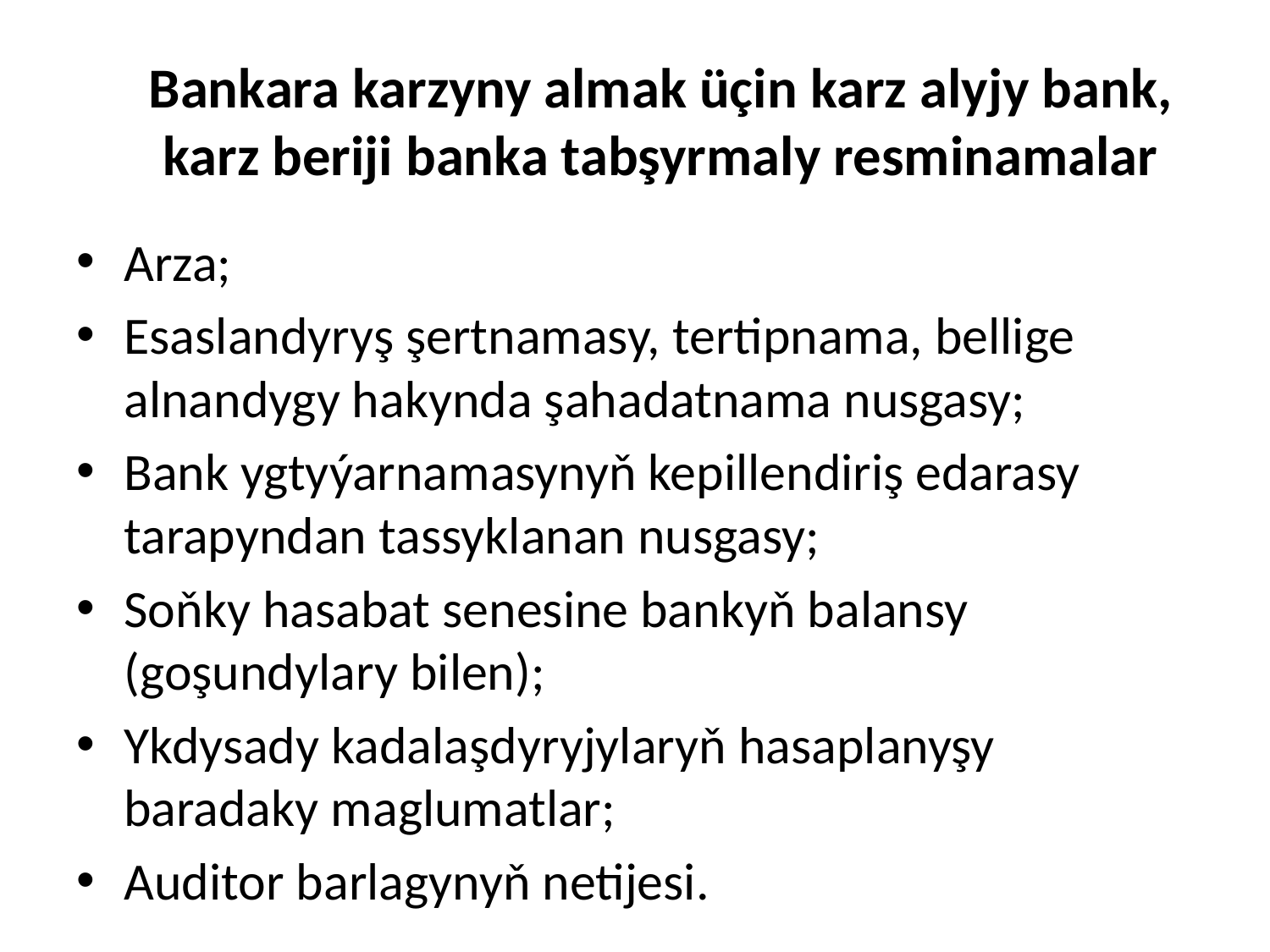

# Bankara karzyny almak üçin karz alyjy bank, karz beriji banka tabşyrmaly resminamalar
Arza;
Esaslandyryş şertnamasy, tertipnama, bellige alnandygy hakynda şahadatnama nusgasy;
Bank ygtyýarnamasynyň kepillendiriş edarasy tarapyndan tassyklanan nusgasy;
Soňky hasabat senesine bankyň balansy (goşundylary bilen);
Ykdysady kadalaşdyryjylaryň hasaplanyşy baradaky maglumatlar;
Auditor barlagynyň netijesi.